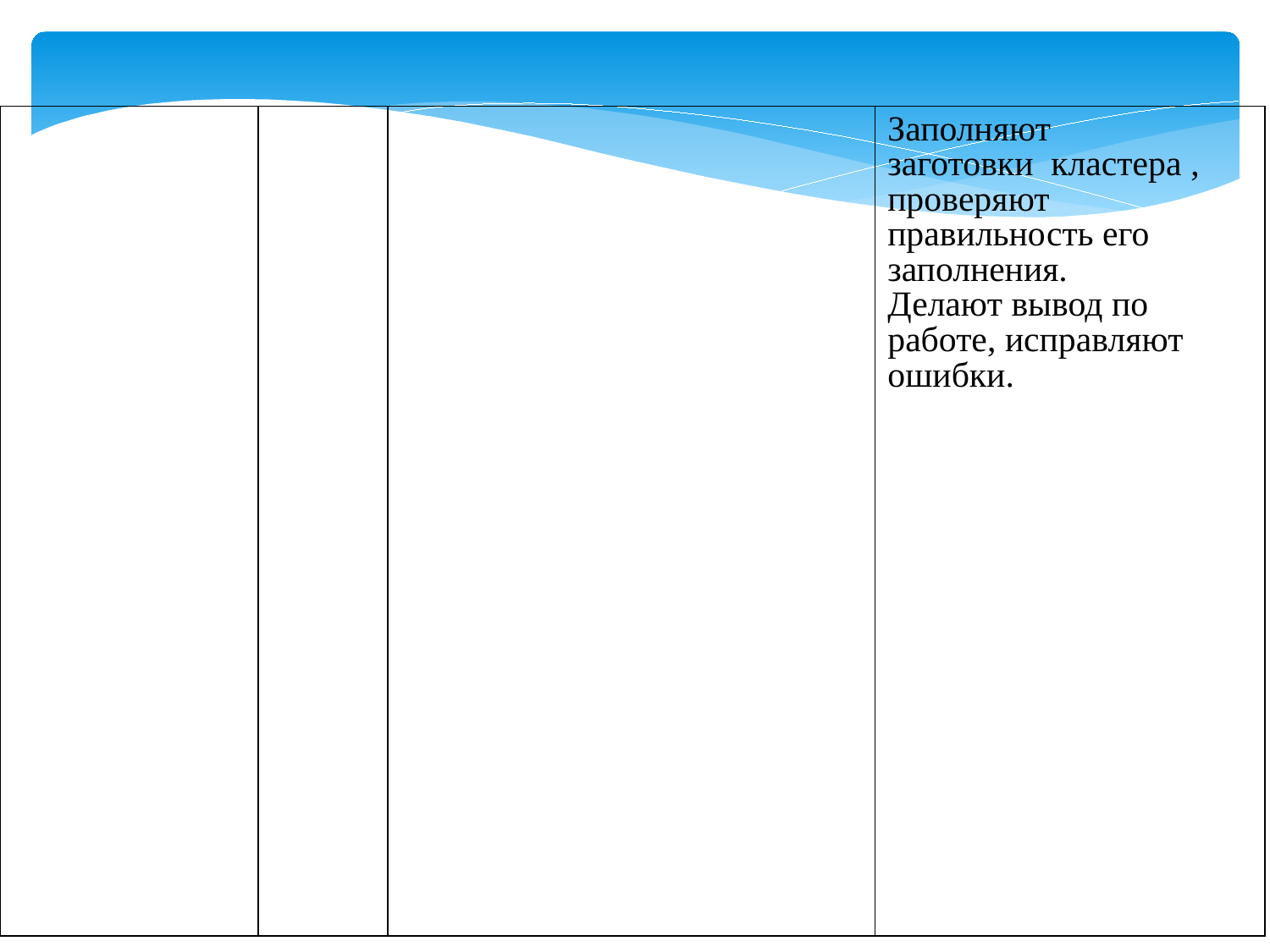

|  |  |  | Заполняют заготовки кластера , проверяют правильность его заполнения. Делают вывод по работе, исправляют ошибки. |
| --- | --- | --- | --- |
|  |  |  |  |